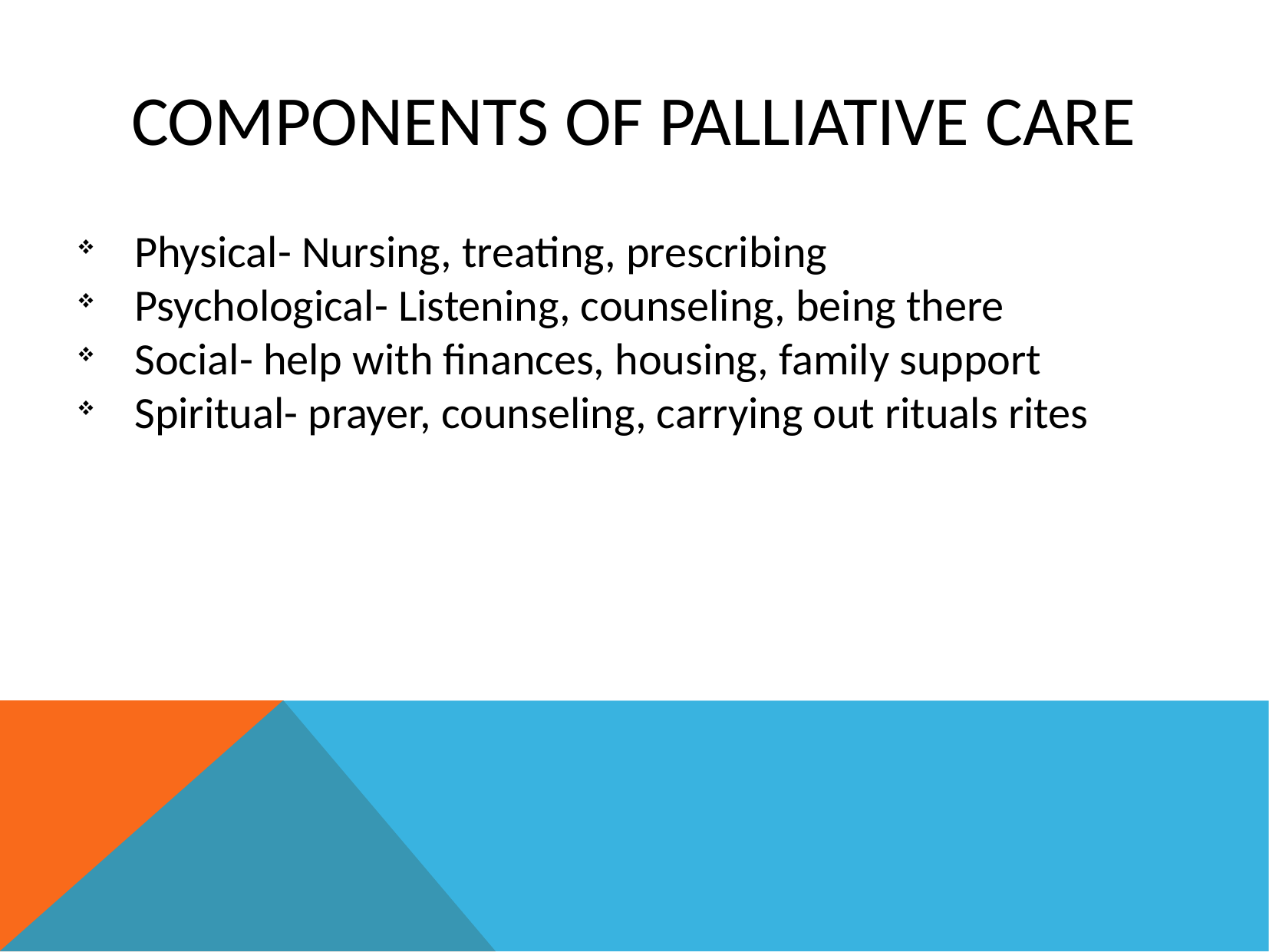

COMPONENTS OF PALLIATIVE CARE
Physical- Nursing, treating, prescribing
Psychological- Listening, counseling, being there
Social- help with finances, housing, family support
Spiritual- prayer, counseling, carrying out rituals rites